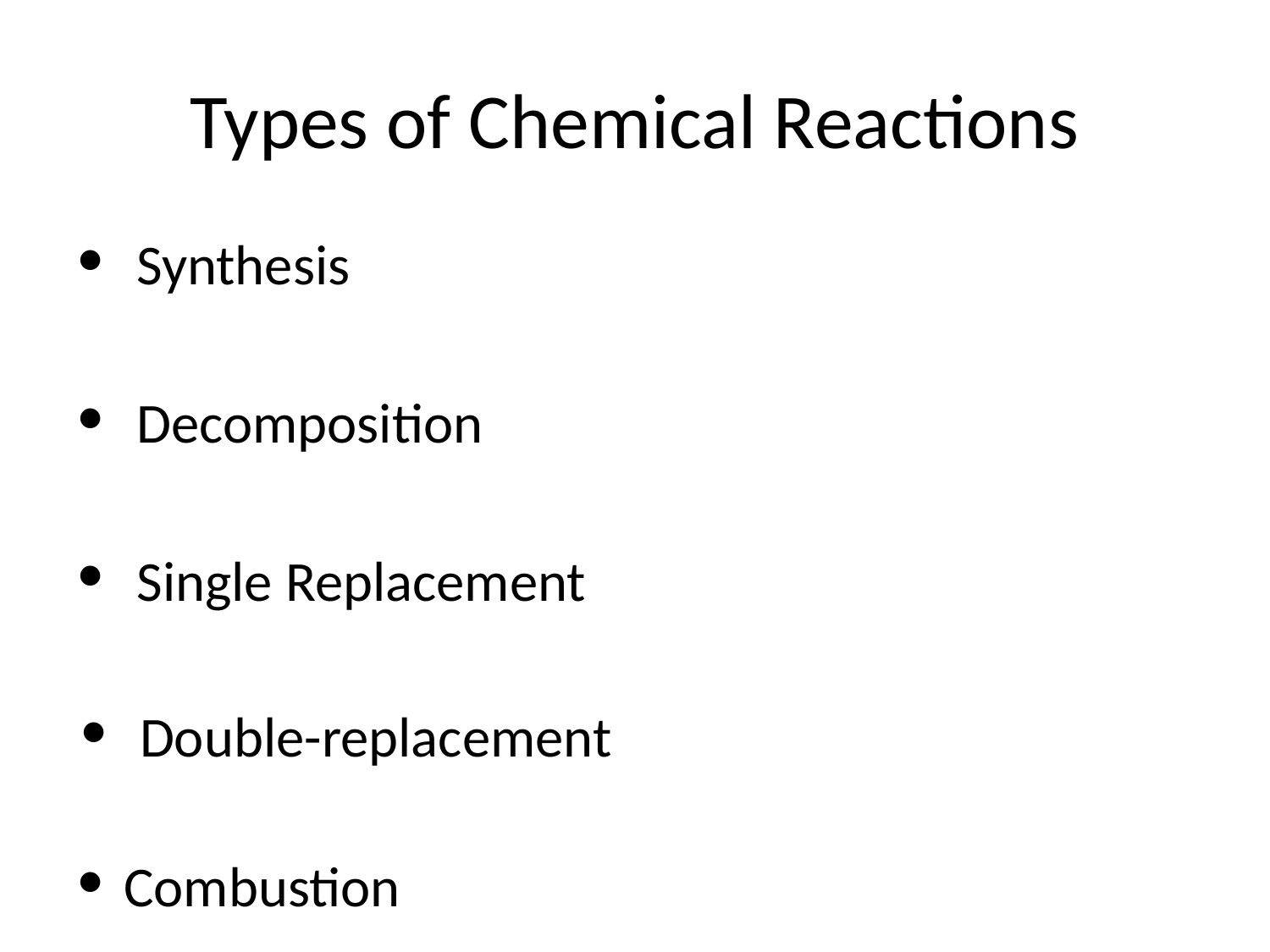

# Types of Chemical Reactions
 Synthesis

 Decomposition

 Single Replacement

Double-replacement

Combustion